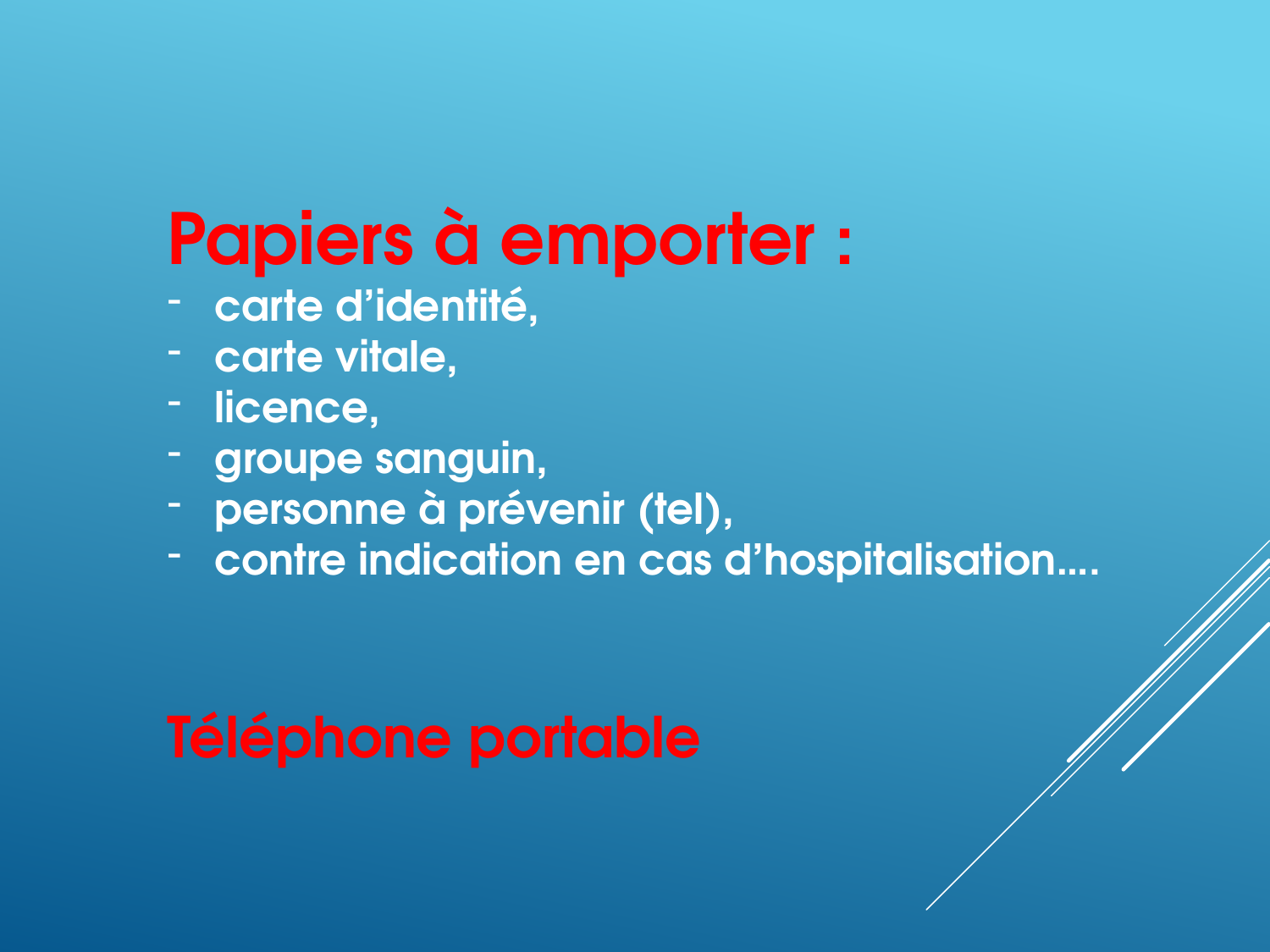

Papiers à emporter :
carte d’identité,
carte vitale,
licence,
groupe sanguin,
personne à prévenir (tel),
contre indication en cas d’hospitalisation….

Téléphone portable